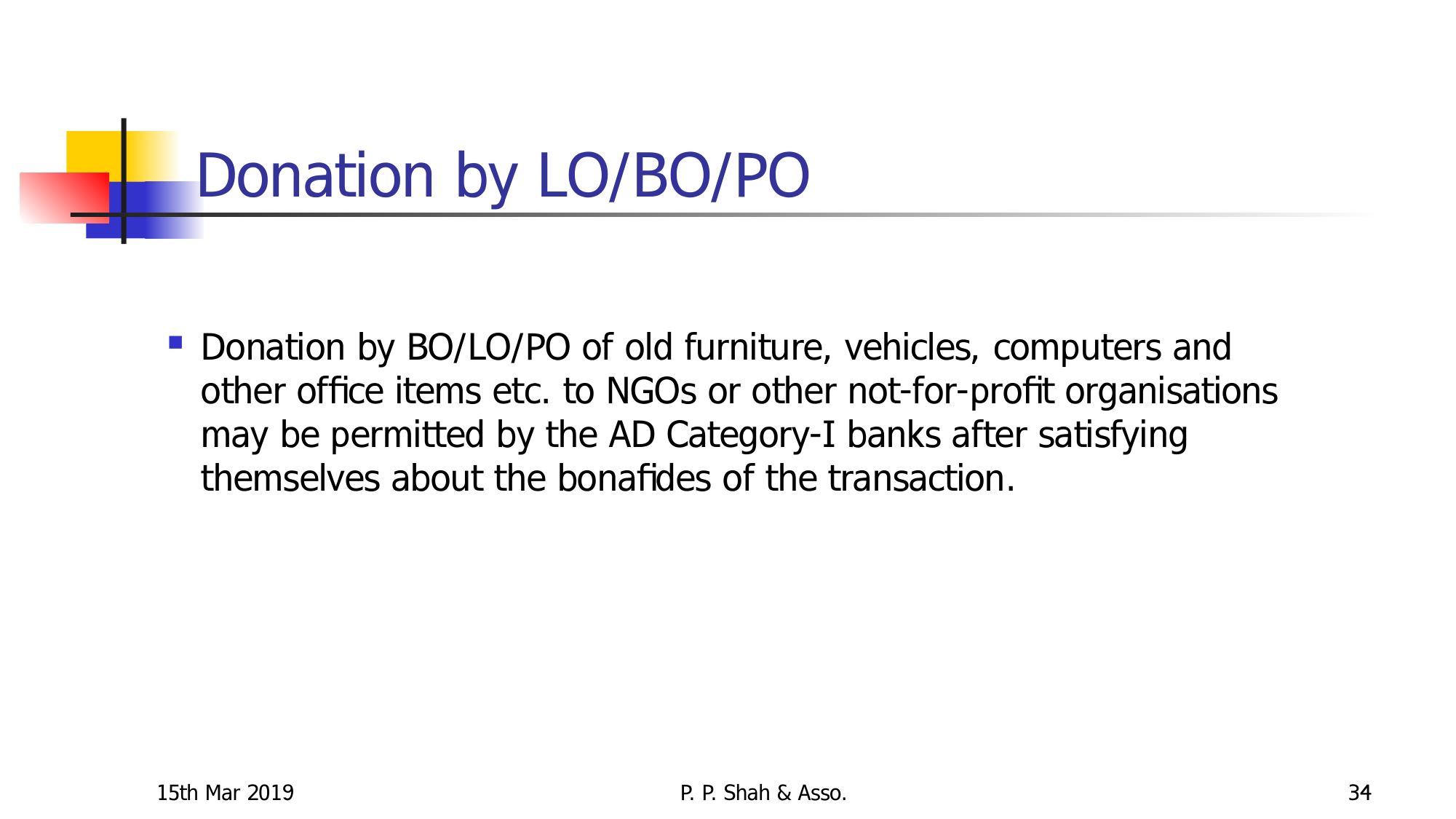

# Donation by LO/BO/PO

Donation by BO/LO/PO of old furniture, vehicles, computers and other office items etc. to NGOs or other not-for-profit organisations may be permitted by the AD Category-I banks after satisfying themselves about the bonafides of the transaction.

15th Mar 2019
P. P. Shah & Asso.
34